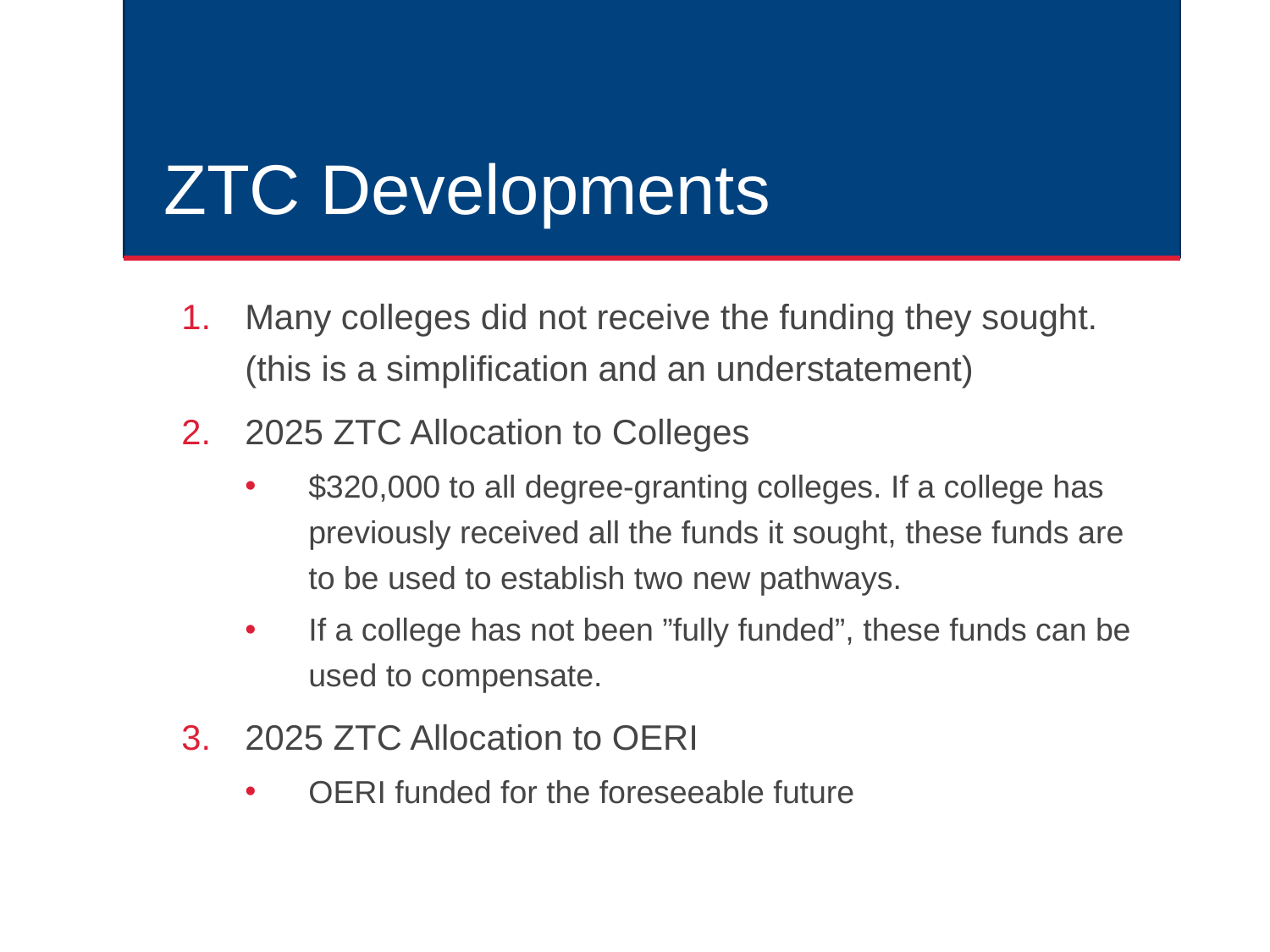

# ZTC Developments
Many colleges did not receive the funding they sought. (this is a simplification and an understatement)
2025 ZTC Allocation to Colleges
$320,000 to all degree-granting colleges. If a college has previously received all the funds it sought, these funds are to be used to establish two new pathways.
If a college has not been ”fully funded”, these funds can be used to compensate.
2025 ZTC Allocation to OERI
OERI funded for the foreseeable future